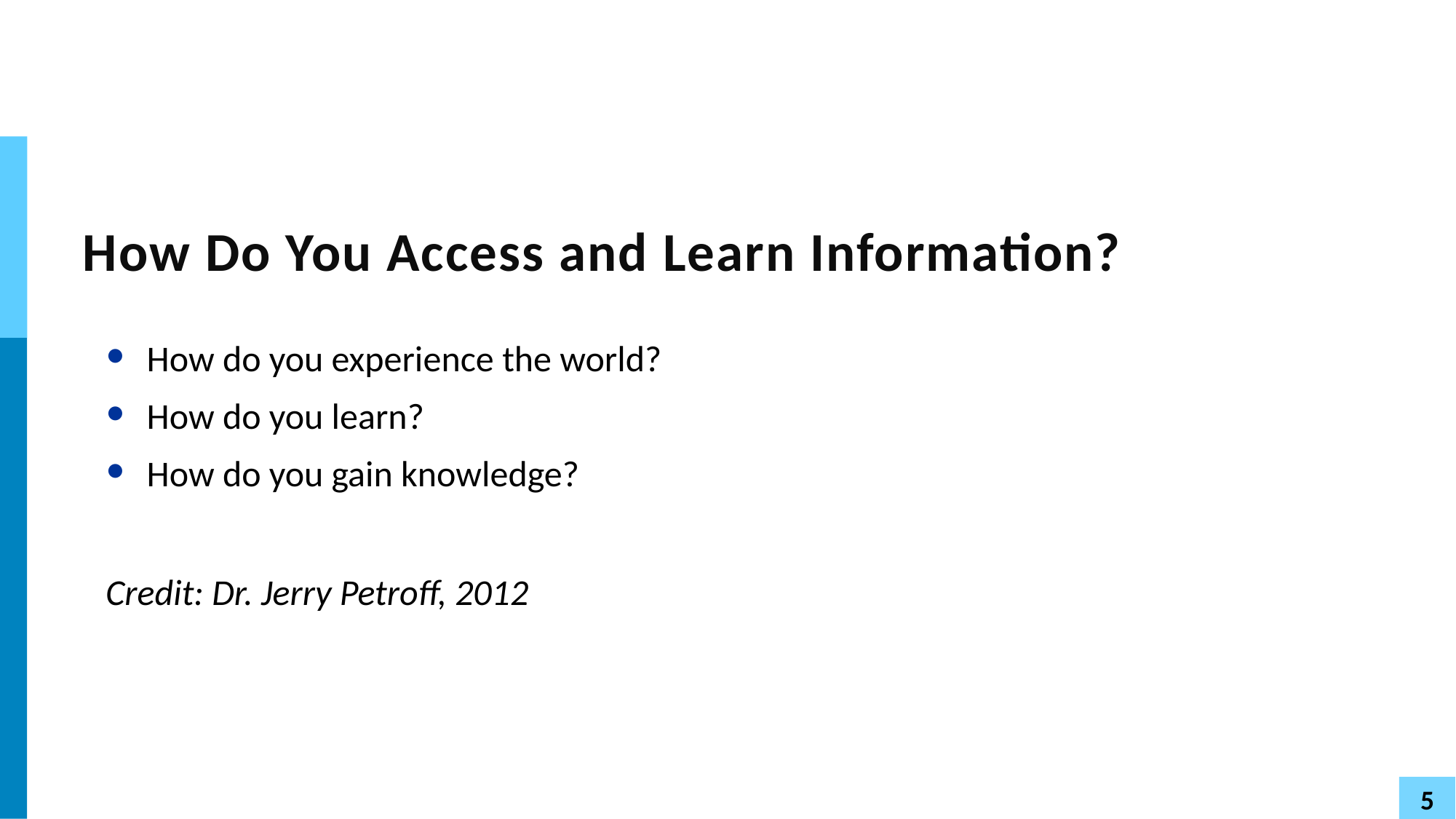

# How Do You Access and Learn Information?
How do you experience the world?
How do you learn?
How do you gain knowledge?

Credit: Dr. Jerry Petroff, 2012